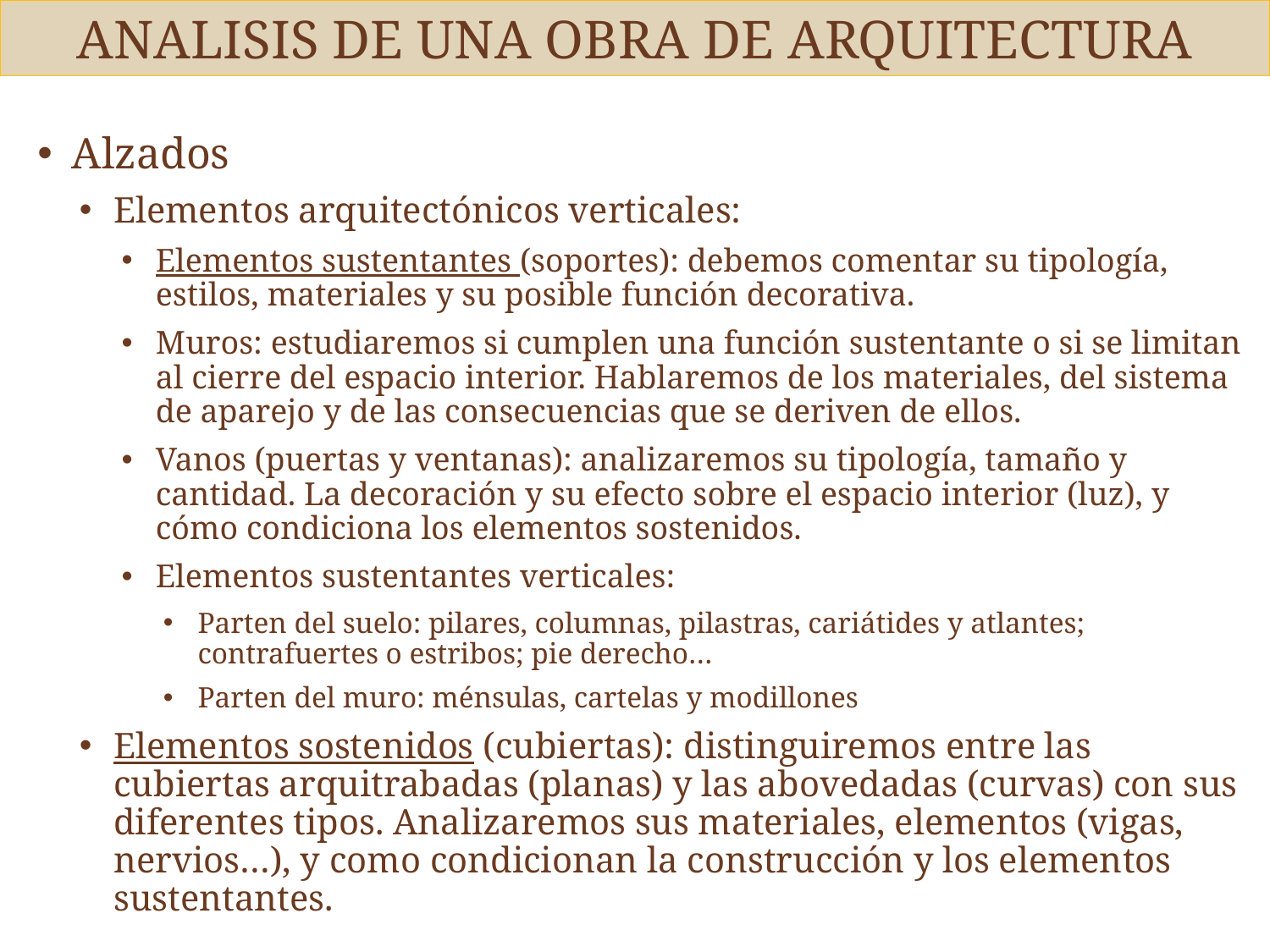

# ANALISIS DE UNA OBRA DE ARQUITECTURA
Alzados
Elementos arquitectónicos verticales:
Elementos sustentantes (soportes): debemos comentar su tipología, estilos, materiales y su posible función decorativa.
Muros: estudiaremos si cumplen una función sustentante o si se limitan al cierre del espacio interior. Hablaremos de los materiales, del sistema de aparejo y de las consecuencias que se deriven de ellos.
Vanos (puertas y ventanas): analizaremos su tipología, tamaño y cantidad. La decoración y su efecto sobre el espacio interior (luz), y cómo condiciona los elementos sostenidos.
Elementos sustentantes verticales:
Parten del suelo: pilares, columnas, pilastras, cariátides y atlantes; contrafuertes o estribos; pie derecho…
Parten del muro: ménsulas, cartelas y modillones
Elementos sostenidos (cubiertas): distinguiremos entre las cubiertas arquitrabadas (planas) y las abovedadas (curvas) con sus diferentes tipos. Analizaremos sus materiales, elementos (vigas, nervios…), y como condicionan la construcción y los elementos sustentantes.